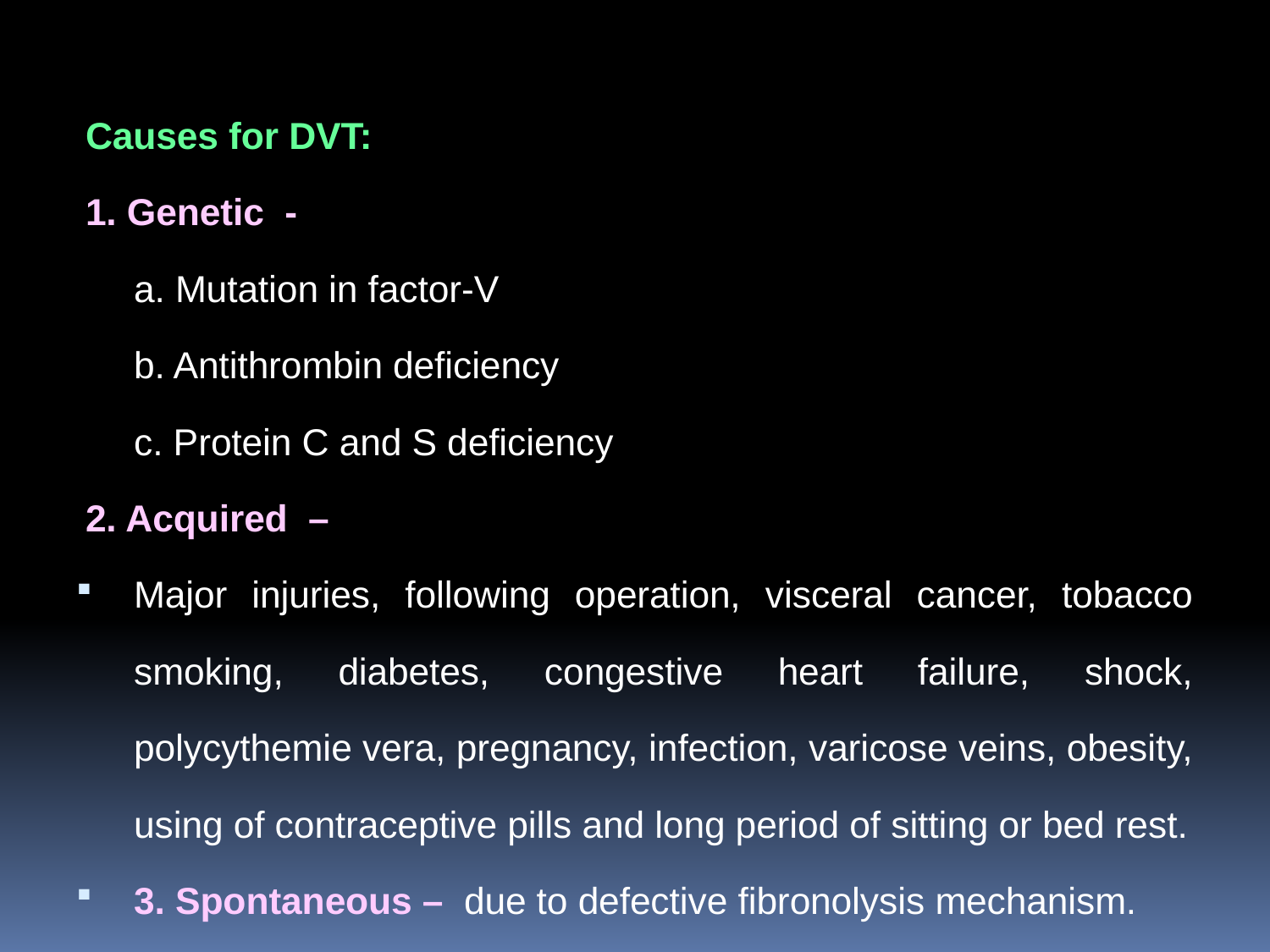

Causes for DVT:
1. Genetic  -
	a. Mutation in factor-V
	b. Antithrombin deficiency
	c. Protein C and S deficiency
2. Acquired  –
Major injuries, following operation, visceral cancer, tobacco smoking, diabetes, congestive heart failure, shock, polycythemie vera, pregnancy, infection, varicose veins, obesity, using of contraceptive pills and long period of sitting or bed rest.
3. Spontaneous –  due to defective fibronolysis mechanism.